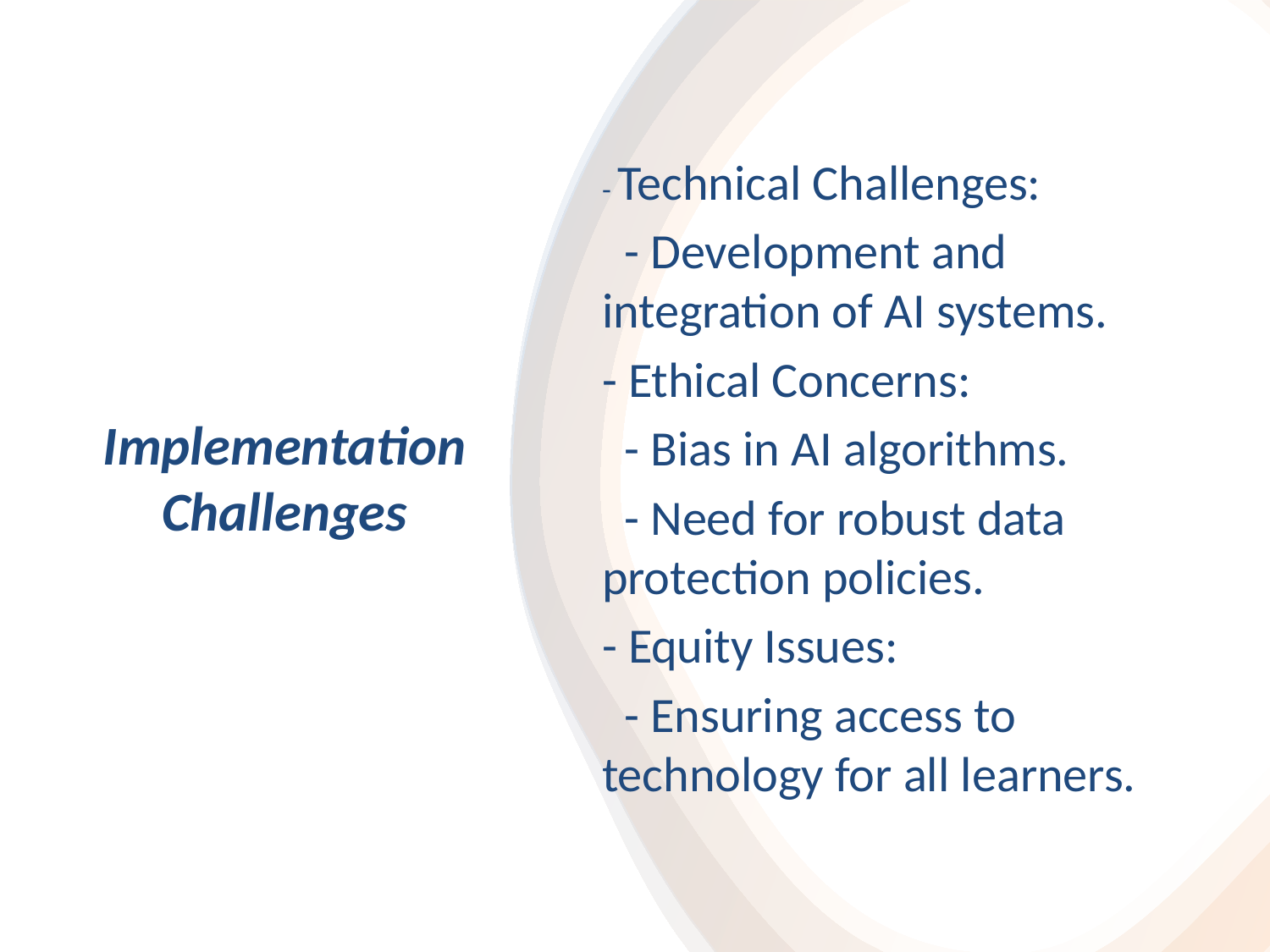

- Technical Challenges:
  - Development and integration of AI systems.
- Ethical Concerns:
  - Bias in AI algorithms.
  - Need for robust data protection policies.
- Equity Issues:
  - Ensuring access to technology for all learners.
# Implementation Challenges